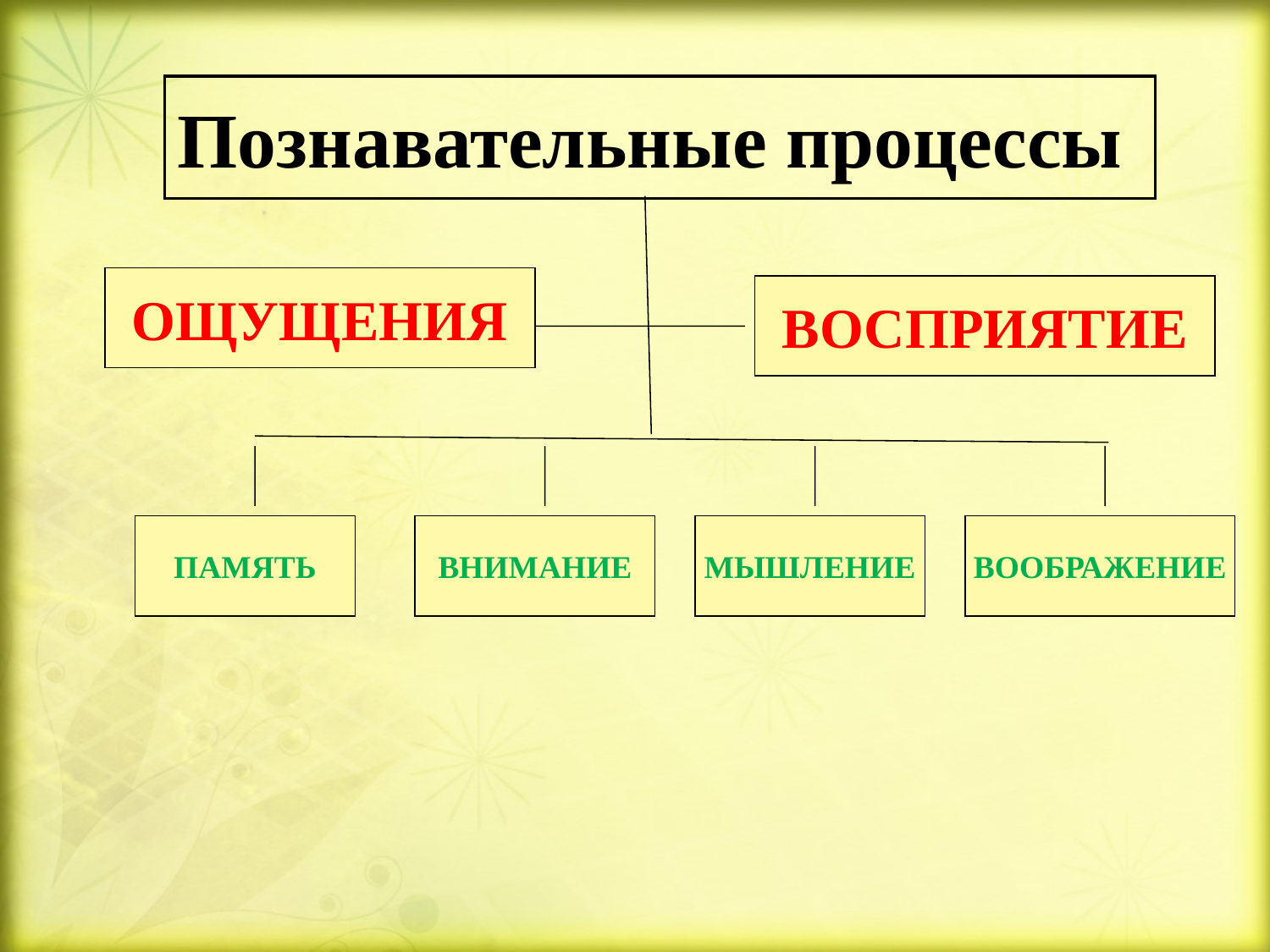

# Познавательные процессы

ОЩУЩЕНИЯ
ВОСПРИЯТИЕ

ПАМЯТЬ
ВНИМАНИЕ
МЫШЛЕНИЕ
ВООБРАЖЕНИЕ